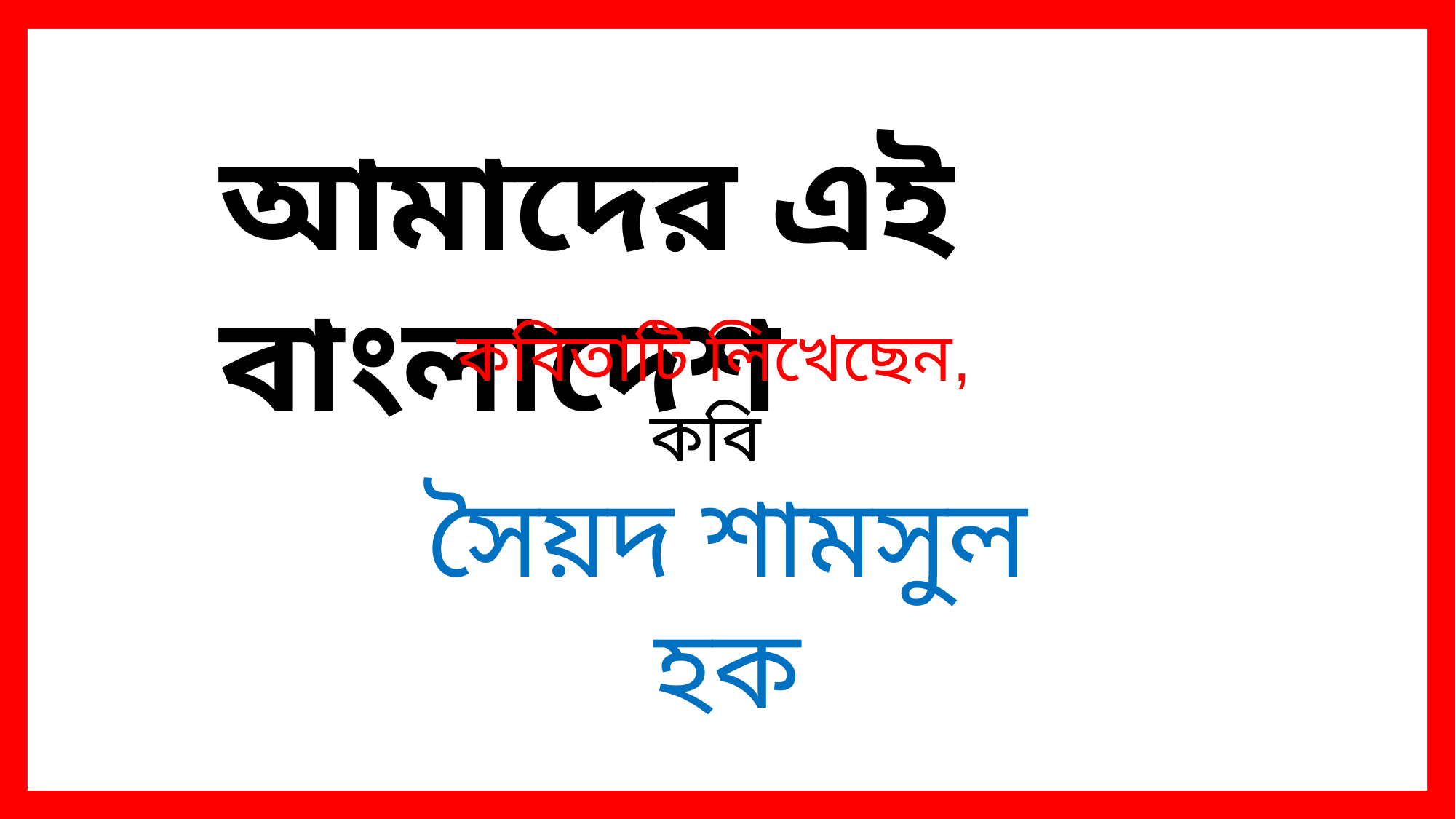

আমাদের এই বাংলাদেশ
কবিতাটি লিখেছেন,
কবি
সৈয়দ শামসুল হক